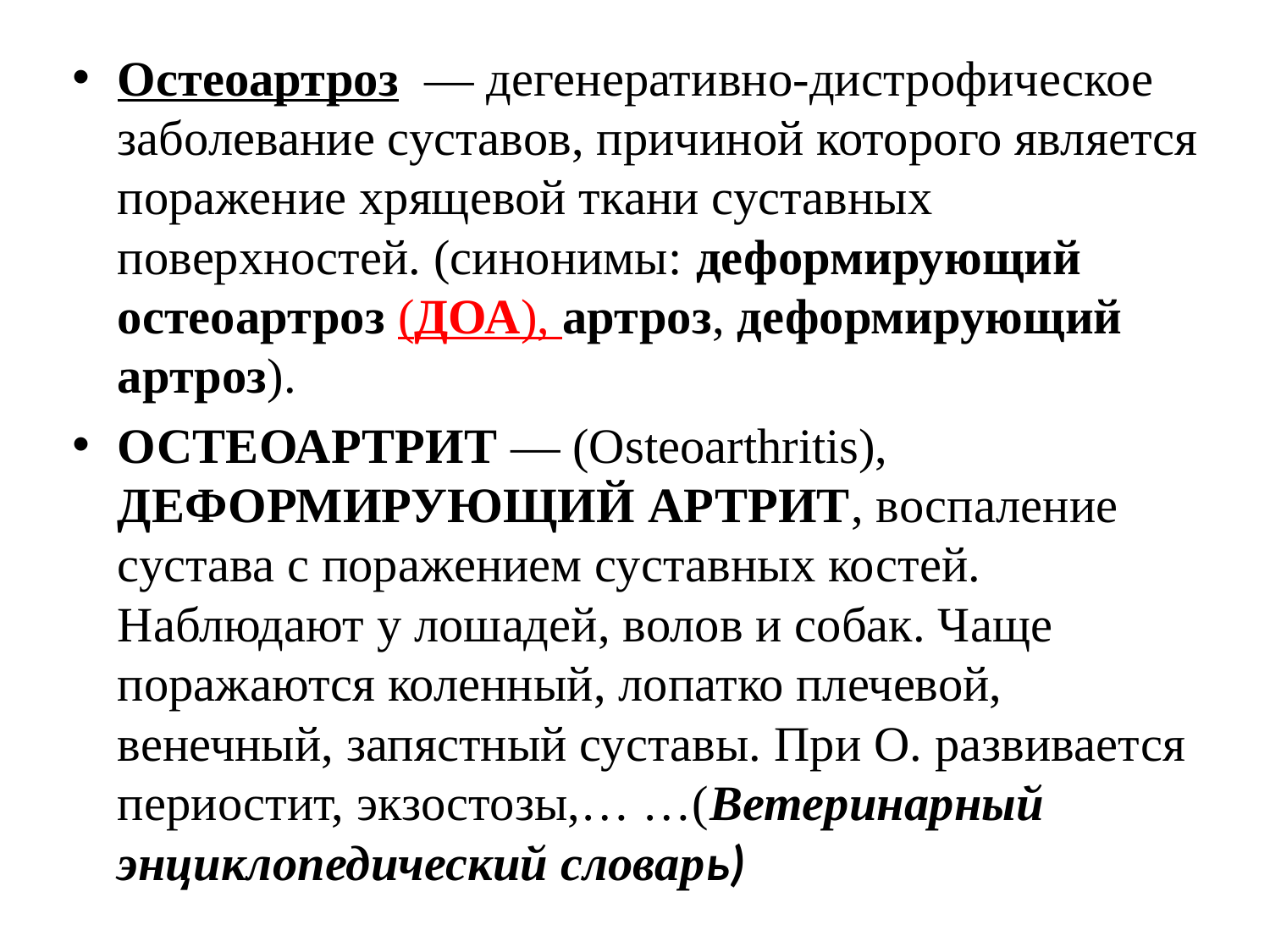

Остеоартроз  — дегенеративно-дистрофическое заболевание суставов, причиной которого является поражение хрящевой ткани суставных поверхностей. (синонимы: деформирующий остеоартроз (ДОА), артроз, деформирующий артроз).
ОСТЕОАРТРИТ — (Osteoarthritis), ДЕФОРМИРУЮЩИЙ АРТРИТ, воспаление сустава с поражением суставных костей. Наблюдают у лошадей, волов и собак. Чаще поражаются коленный, лопатко плечевой, венечный, запястный суставы. При О. развивается периостит, экзостозы,… …(Ветеринарный энциклопедический словарь)